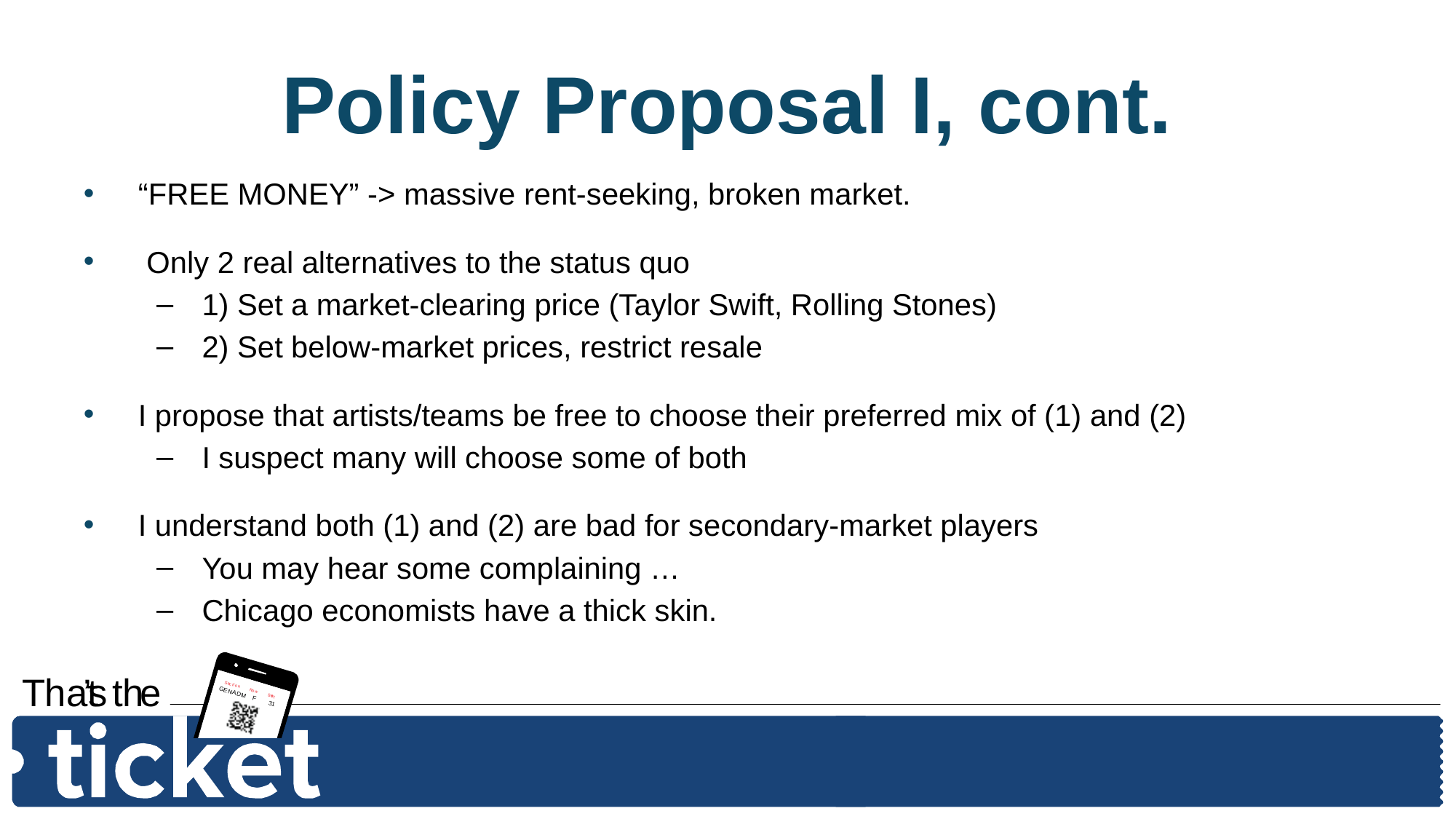

# Policy Proposal I, cont.
“FREE MONEY” -> massive rent-seeking, broken market.

 Only 2 real alternatives to the status quo
1) Set a market-clearing price (Taylor Swift, Rolling Stones)
2) Set below-market prices, restrict resale

I propose that artists/teams be free to choose their preferred mix of (1) and (2)
I suspect many will choose some of both

I understand both (1) and (2) are bad for secondary-market players
You may hear some complaining …
Chicago economists have a thick skin.